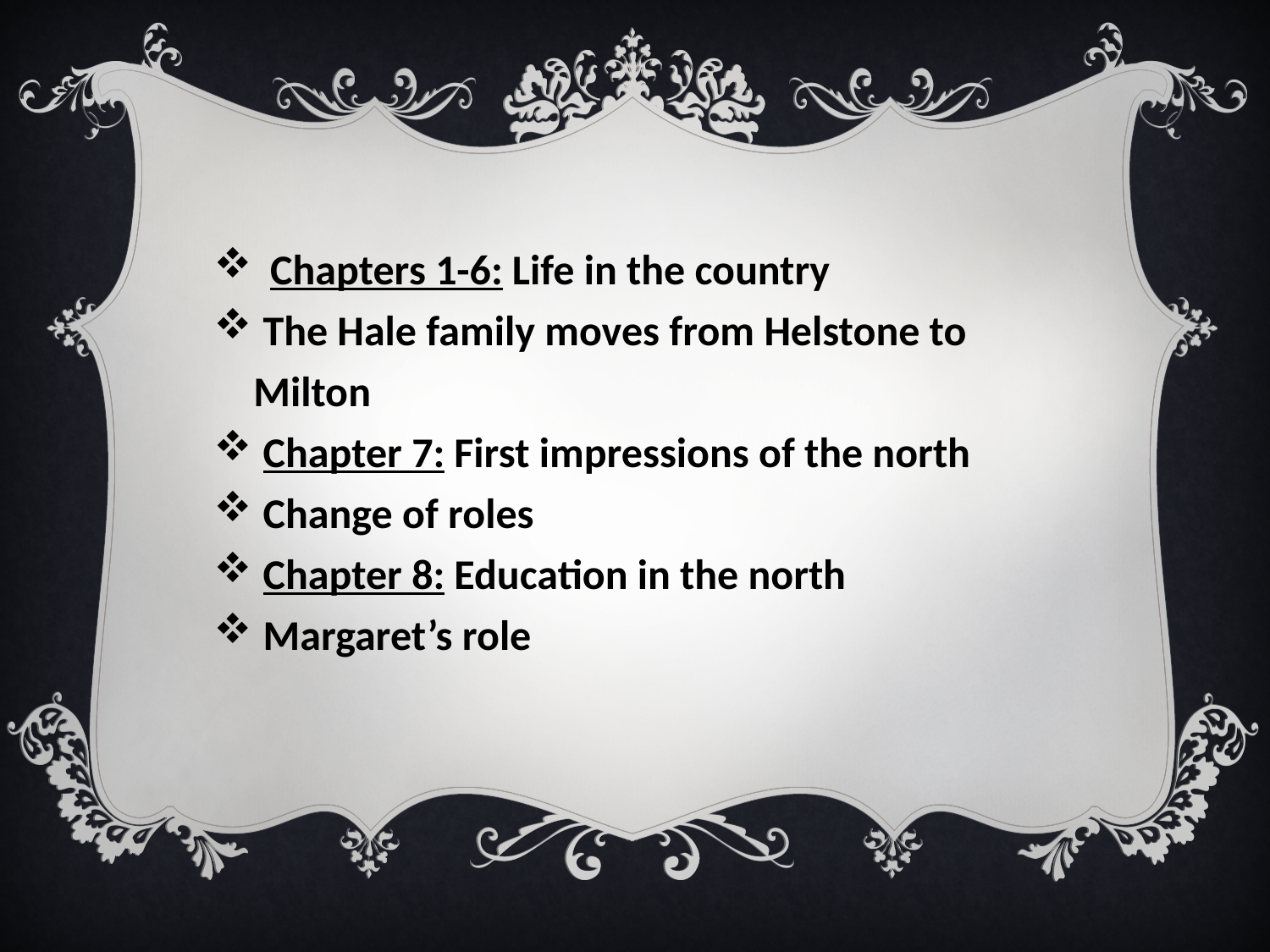

Chapters 1-6: Life in the country
 The Hale family moves from Helstone to   Milton
 Chapter 7: First impressions of the north
 Change of roles
 Chapter 8: Education in the north
 Margaret’s role